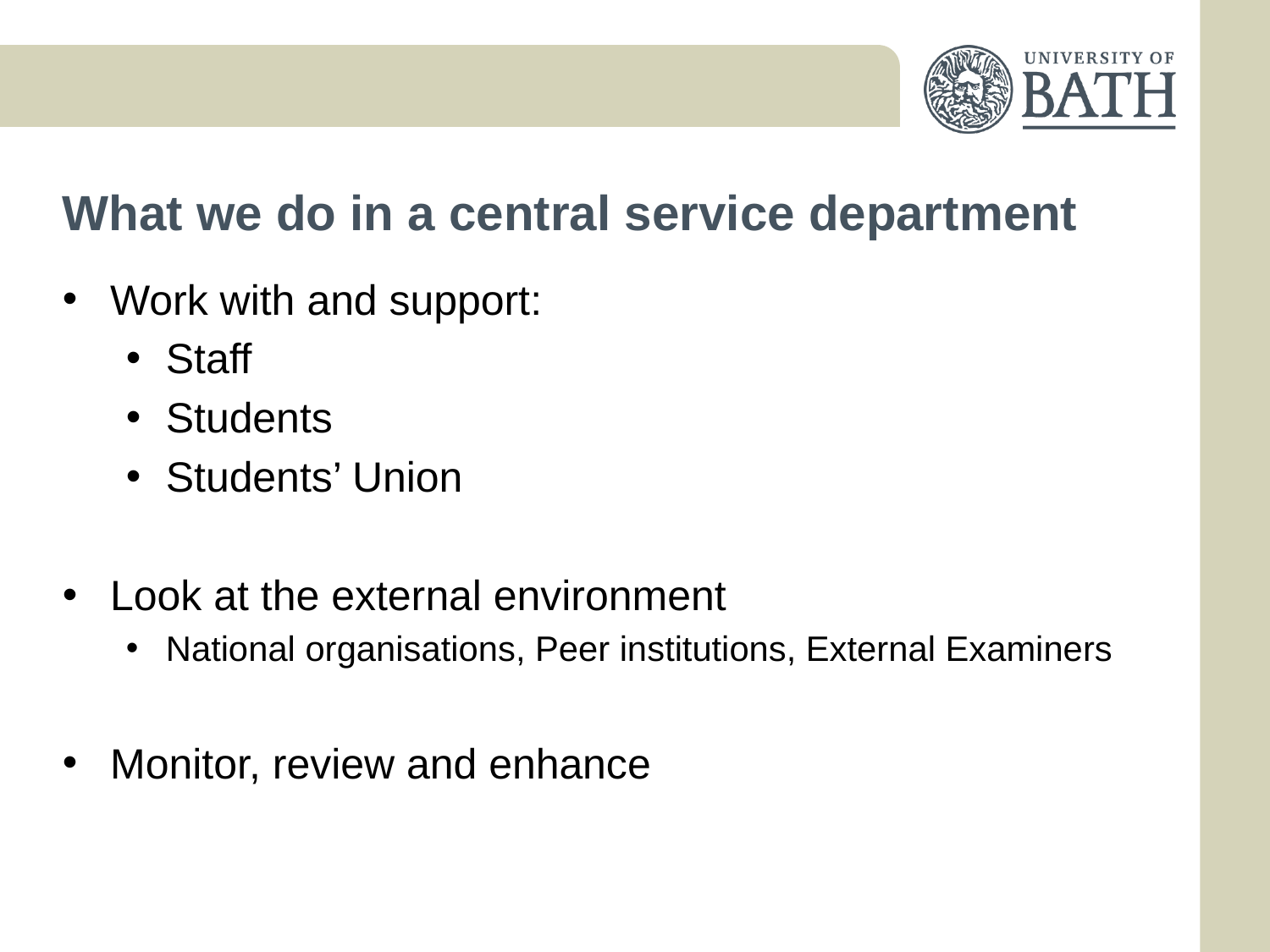

# What we do in a central service department
Work with and support:
Staff
Students
Students’ Union

Look at the external environment
National organisations, Peer institutions, External Examiners

Monitor, review and enhance